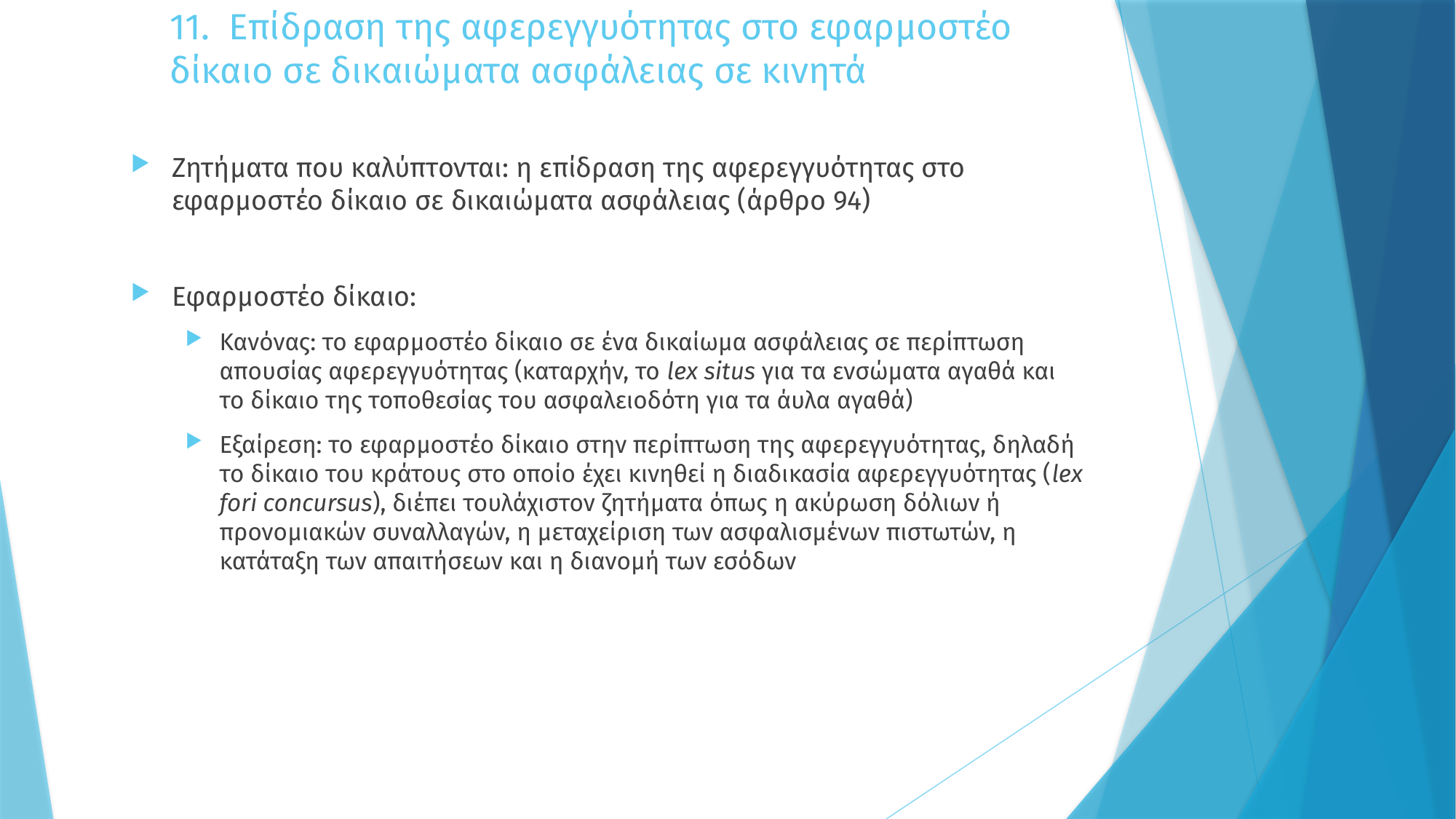

# 11.  Επίδραση της αφερεγγυότητας στο εφαρμοστέο δίκαιο σε δικαιώματα ασφάλειας σε κινητά
Ζητήματα που καλύπτονται: η επίδραση της αφερεγγυότητας στο εφαρμοστέο δίκαιο σε δικαιώματα ασφάλειας (άρθρο 94)

Εφαρμοστέο δίκαιο:
Κανόνας: το εφαρμοστέο δίκαιο σε ένα δικαίωμα ασφάλειας σε περίπτωση απουσίας αφερεγγυότητας (καταρχήν, το lex situs για τα ενσώματα αγαθά και το δίκαιο της τοποθεσίας του ασφαλειοδότη για τα άυλα αγαθά)
Εξαίρεση: το εφαρμοστέο δίκαιο στην περίπτωση της αφερεγγυότητας, δηλαδή το δίκαιο του κράτους στο οποίο έχει κινηθεί η διαδικασία αφερεγγυότητας (lex fori concursus), διέπει τουλάχιστον ζητήματα όπως η ακύρωση δόλιων ή προνομιακών συναλλαγών, η μεταχείριση των ασφαλισμένων πιστωτών, η κατάταξη των απαιτήσεων και η διανομή των εσόδων